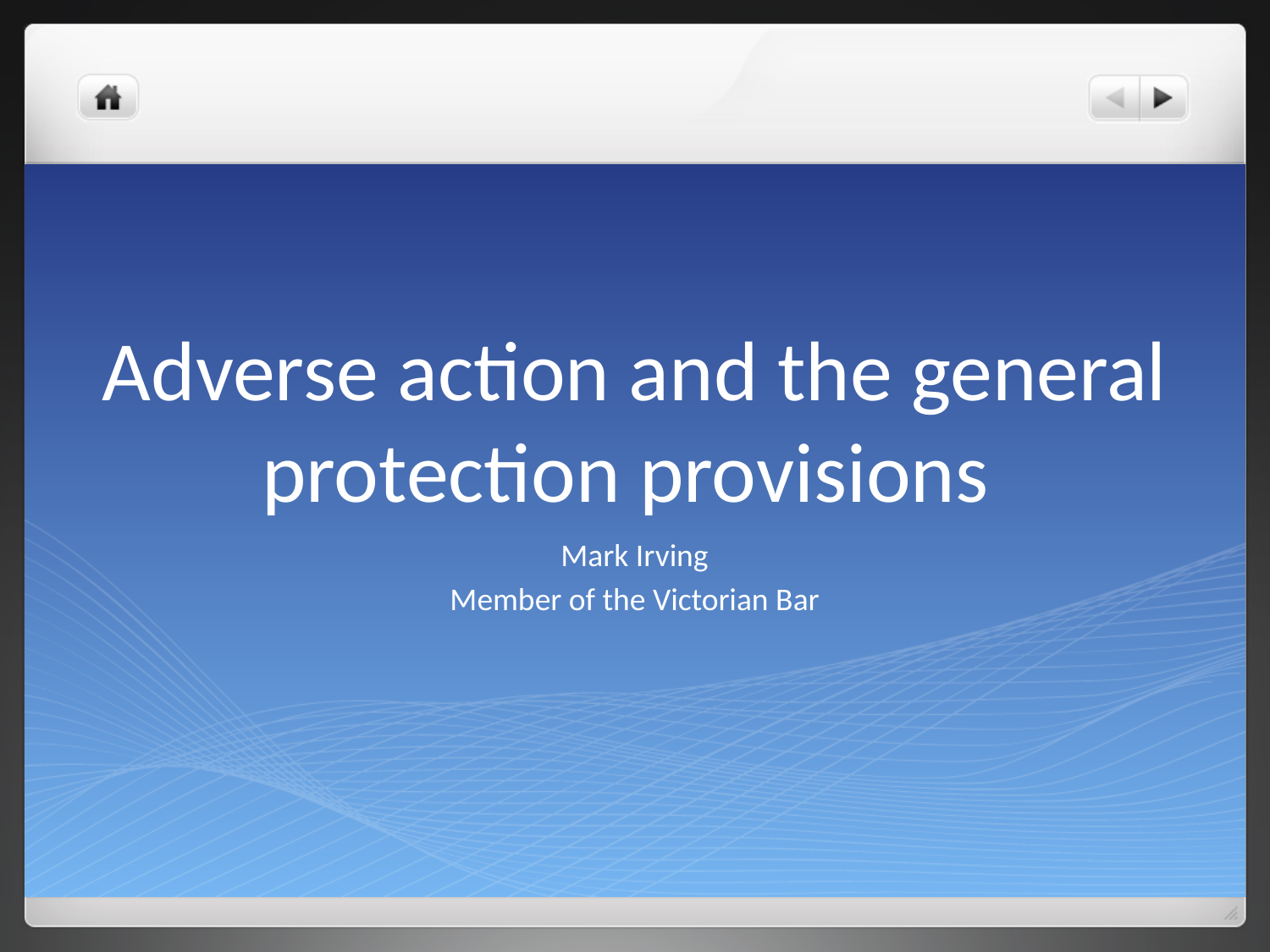

# Adverse action and the general protection provisions
Mark Irving
Member of the Victorian Bar